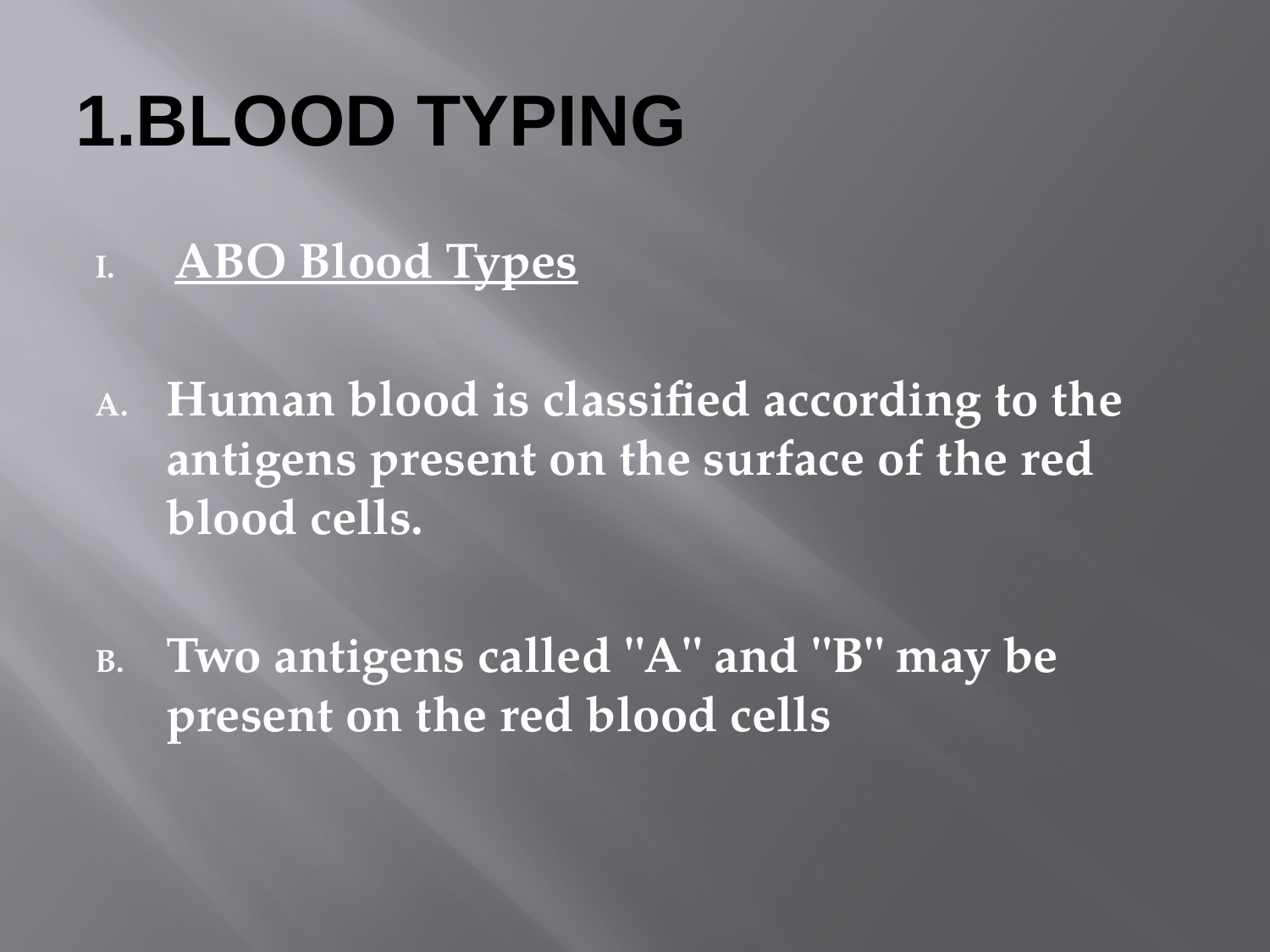

# 1.BLOOD TYPING
ABO Blood Types

Human blood is classified according to the antigens present on the surface of the red blood cells.

Two antigens called "A" and "B" may be present on the red blood cells